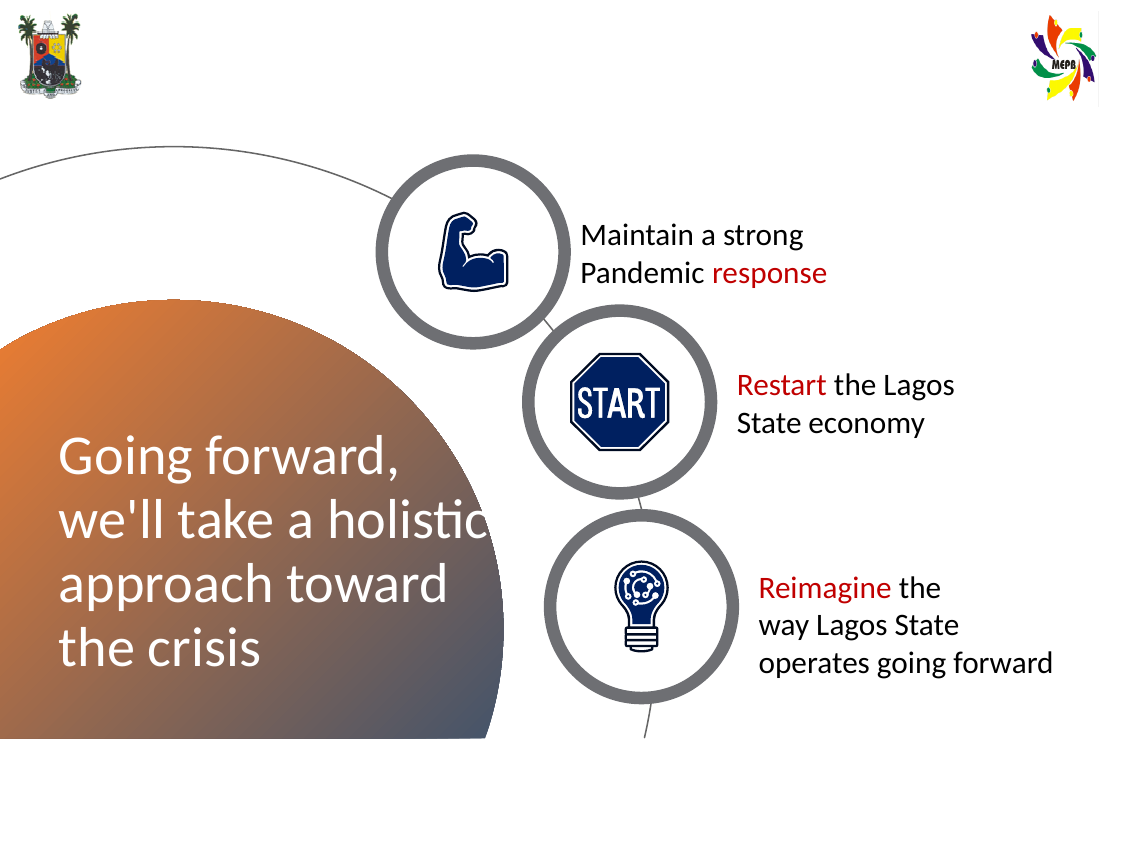

Maintain a strong
Pandemic response
Going forward, we'll take a holistic approach toward the crisis

Restart the Lagos
State economy

Reimagine the
way Lagos State operates going forward